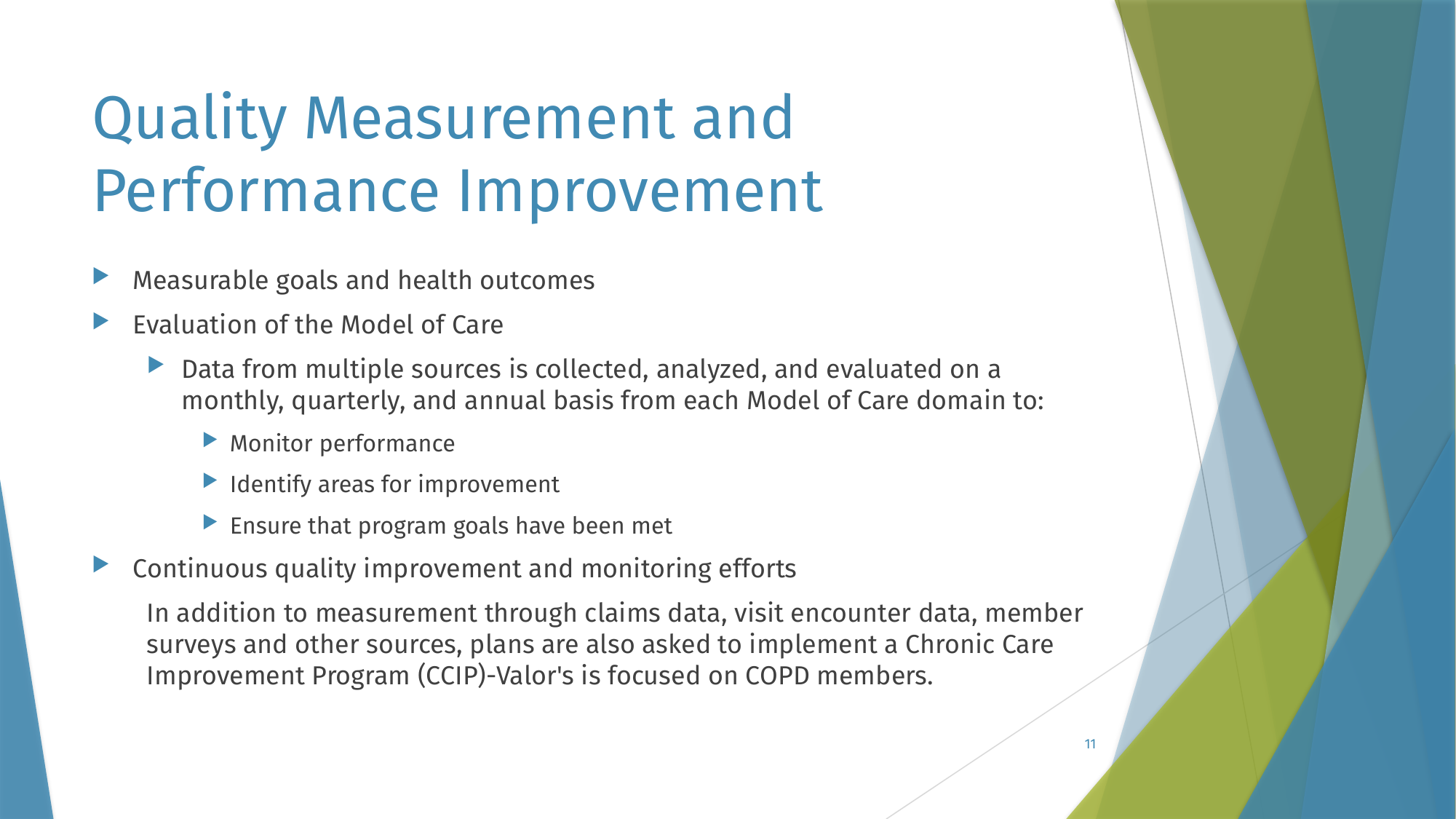

# Quality Measurement and Performance Improvement
Measurable goals and health outcomes
Evaluation of the Model of Care
Data from multiple sources is collected, analyzed, and evaluated on a monthly, quarterly, and annual basis from each Model of Care domain to:
Monitor performance
Identify areas for improvement
Ensure that program goals have been met
Continuous quality improvement and monitoring efforts
In addition to measurement through claims data, visit encounter data, member surveys and other sources, plans are also asked to implement a Chronic Care Improvement Program (CCIP)-Valor's is focused on COPD members.

11